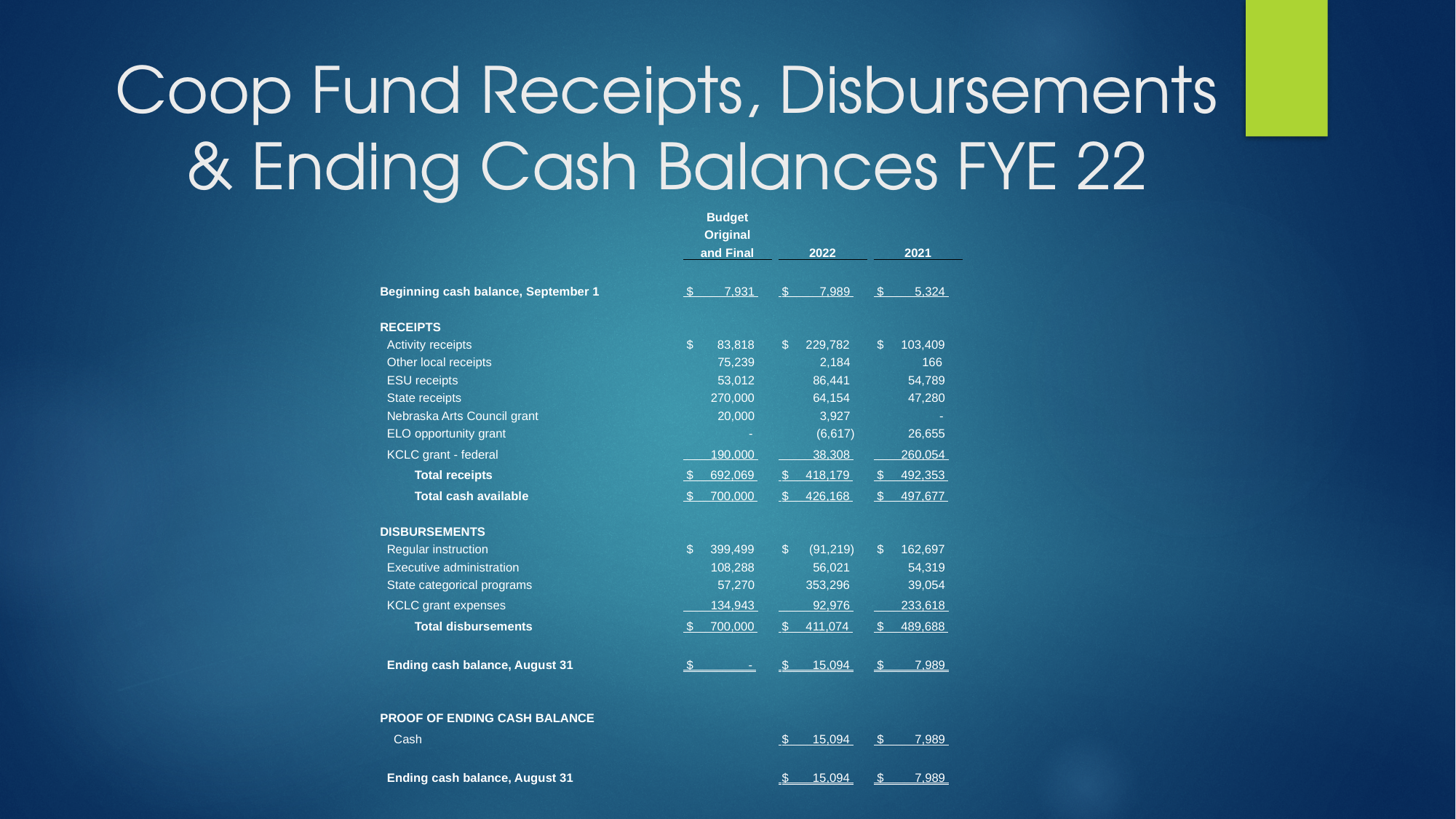

# Coop Fund Receipts, Disbursements & Ending Cash Balances FYE 22
|  |  | Budget |  |  |  |  |
| --- | --- | --- | --- | --- | --- | --- |
|  |  | Original |  |  |  |  |
|  |  | and Final |  | 2022 |  | 2021 |
|  |  |  |  |  |  |  |
| Beginning cash balance, September 1 |  | $ 7,931 |  | $ 7,989 |  | $ 5,324 |
|  |  |  |  |  |  |  |
| RECEIPTS |  |  |  |  |  |  |
| Activity receipts |  | $ 83,818 |  | $ 229,782 |  | $ 103,409 |
| Other local receipts |  | 75,239 |  | 2,184 |  | 166 |
| ESU receipts |  | 53,012 |  | 86,441 |  | 54,789 |
| State receipts |  | 270,000 |  | 64,154 |  | 47,280 |
| Nebraska Arts Council grant |  | 20,000 |  | 3,927 |  | - |
| ELO opportunity grant |  | - |  | (6,617) |  | 26,655 |
| KCLC grant - federal |  | 190,000 |  | 38,308 |  | 260,054 |
| Total receipts |  | $ 692,069 |  | $ 418,179 |  | $ 492,353 |
| Total cash available |  | $ 700,000 |  | $ 426,168 |  | $ 497,677 |
|  |  |  |  |  |  |  |
| DISBURSEMENTS |  |  |  |  |  |  |
| Regular instruction |  | $ 399,499 |  | $ (91,219) |  | $ 162,697 |
| Executive administration |  | 108,288 |  | 56,021 |  | 54,319 |
| State categorical programs |  | 57,270 |  | 353,296 |  | 39,054 |
| KCLC grant expenses |  | 134,943 |  | 92,976 |  | 233,618 |
| Total disbursements |  | $ 700,000 |  | $ 411,074 |  | $ 489,688 |
|  |  |  |  |  |  |  |
| Ending cash balance, August 31 |  | $ - |  | $ 15,094 |  | $ 7,989 |
|  |  |  |  |  |  |  |
|  |  |  |  |  |  |  |
| PROOF OF ENDING CASH BALANCE |  |  |  |  |  |  |
| Cash |  |  |  | $ 15,094 |  | $ 7,989 |
|  |  |  |  |  |  |  |
| Ending cash balance, August 31 |  |  |  | $ 15,094 |  | $ 7,989 |